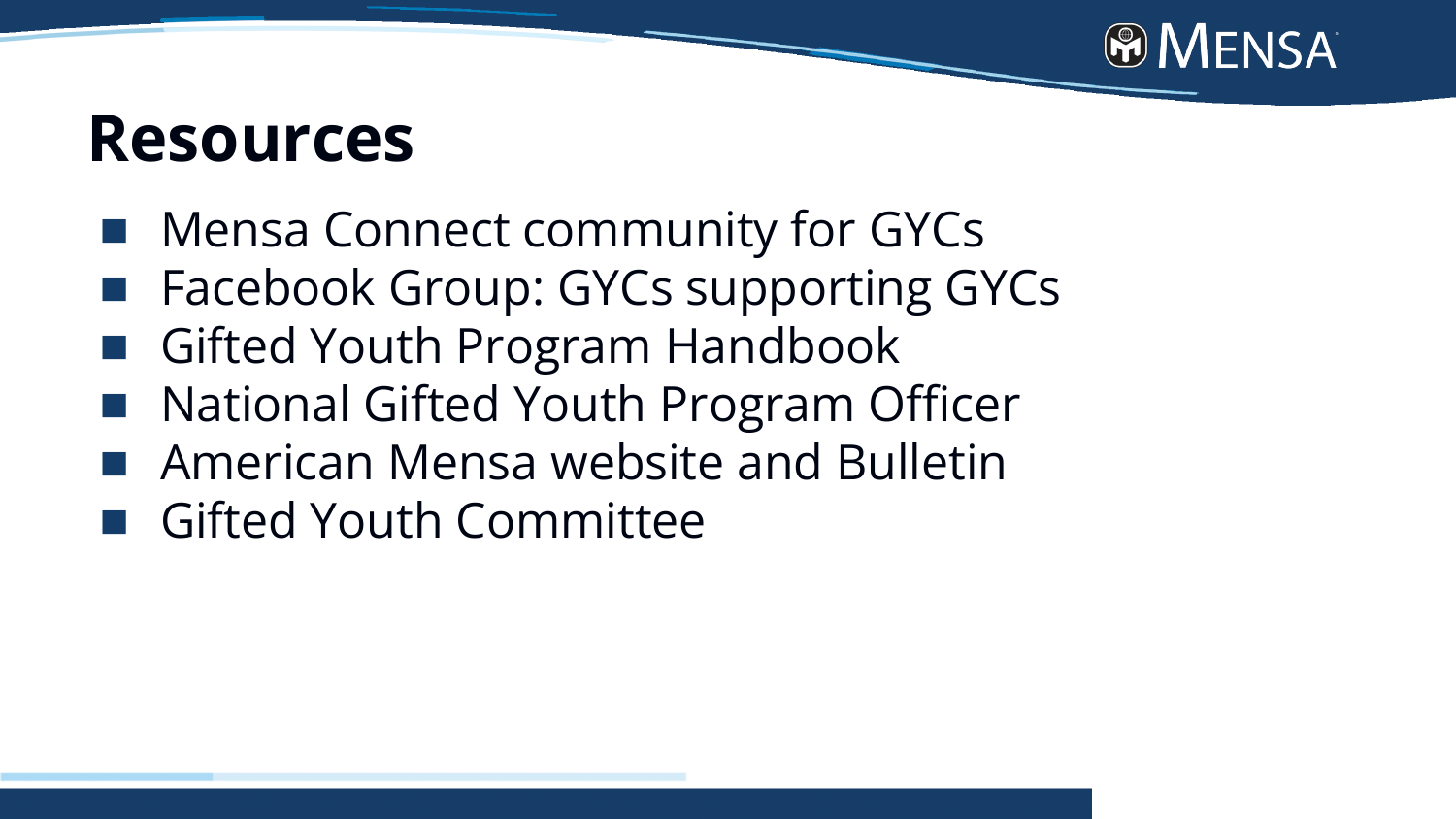

# Resources
Mensa Connect community for GYCs
Facebook Group: GYCs supporting GYCs
Gifted Youth Program Handbook
National Gifted Youth Program Officer
American Mensa website and Bulletin
Gifted Youth Committee